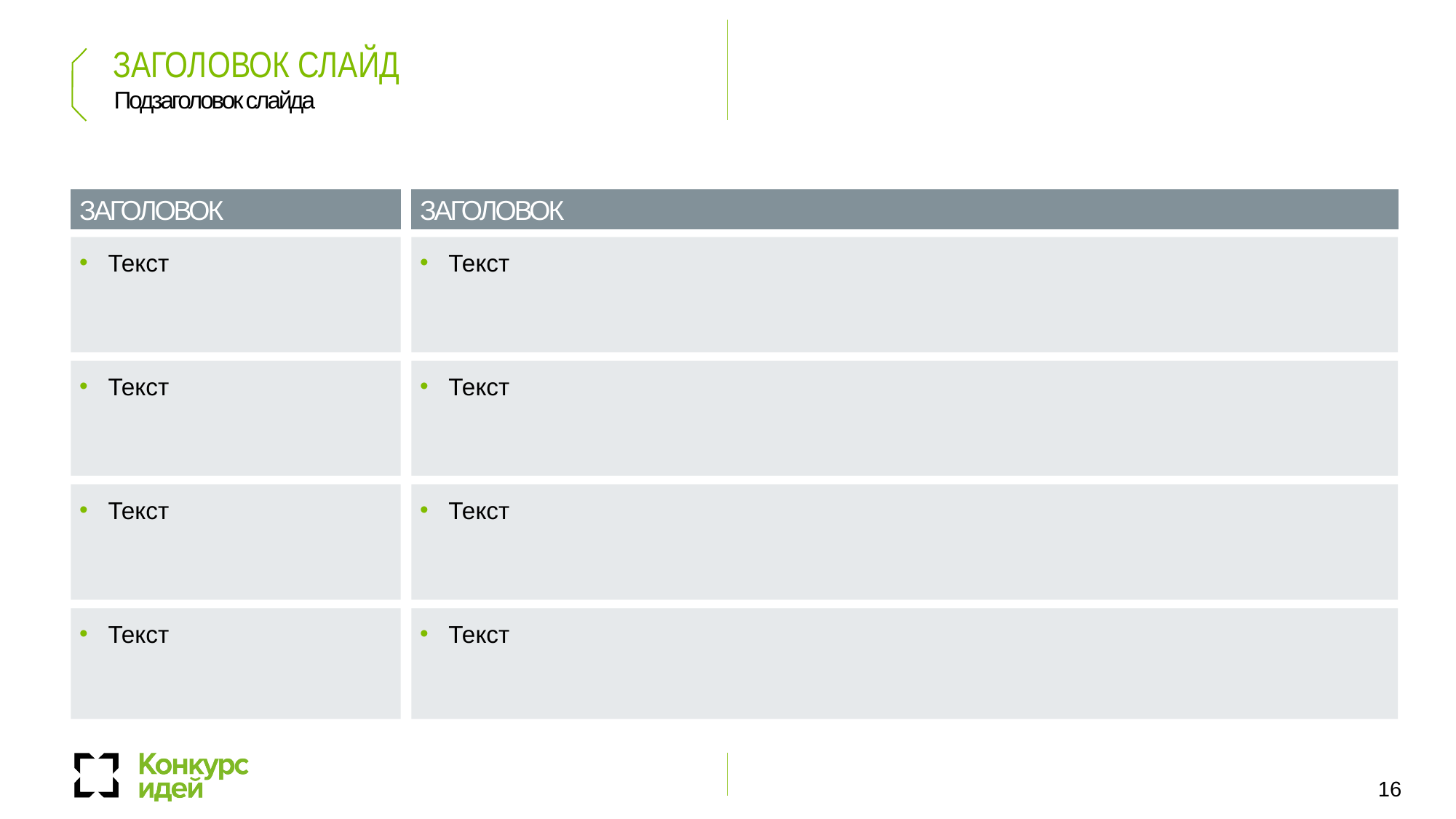

ЗАГОЛОВОК СЛАЙД
Подзаголовок слайда
ЗАГОЛОВОК
ЗАГОЛОВОК
Текст
Текст
Текст
Текст
Текст
Текст
Текст
Текст